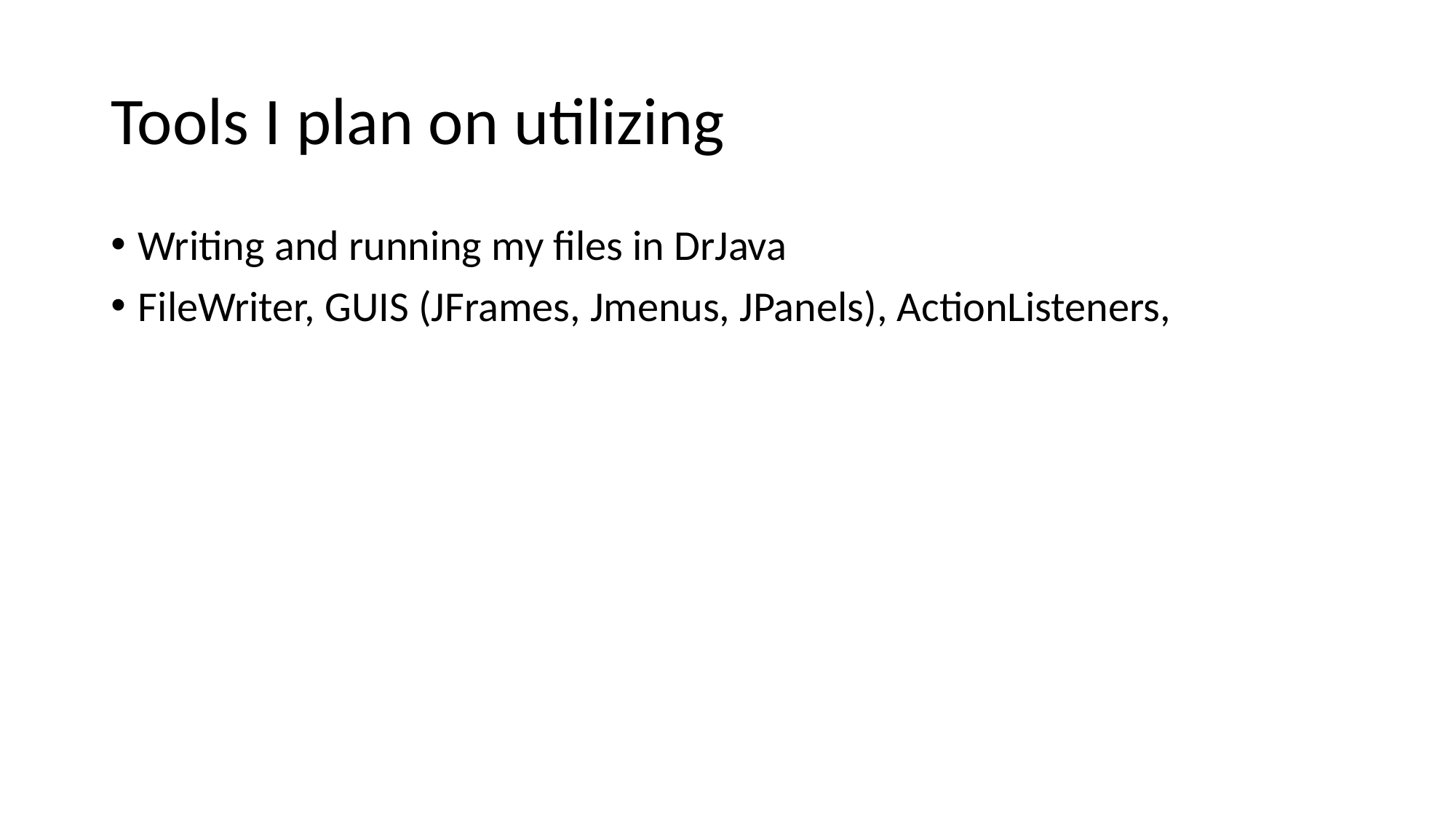

# Tools I plan on utilizing
Writing and running my files in DrJava
FileWriter, GUIS (JFrames, Jmenus, JPanels), ActionListeners,